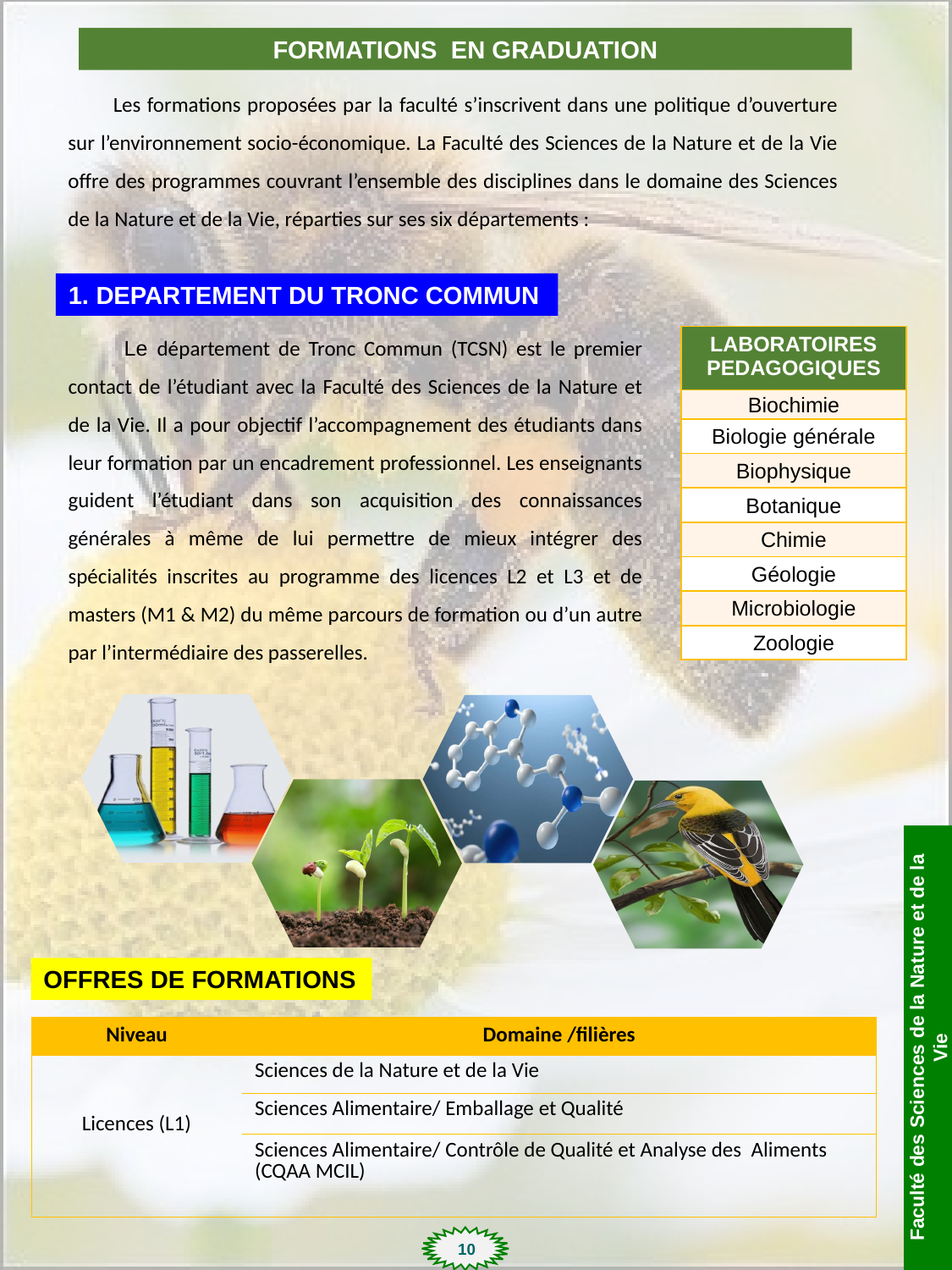

FORMATIONS  EN GRADUATION
       Les formations proposées par la faculté s’inscrivent dans une politique d’ouverture sur l’environnement socio-économique. La Faculté des Sciences de la Nature et de la Vie offre des programmes couvrant l’ensemble des disciplines dans le domaine des Sciences de la Nature et de la Vie, réparties sur ses six départements :
1. DEPARTEMENT DU TRONC COMMUN
      Le département de Tronc Commun (TCSN) est le premier contact de l’étudiant avec la Faculté des Sciences de la Nature et de la Vie. Il a pour objectif l’accompagnement des étudiants dans leur formation par un encadrement professionnel. Les enseignants guident l’étudiant dans son acquisition des connaissances générales à même de lui permettre de mieux intégrer des spécialités inscrites au programme des licences L2 et L3 et de masters (M1 & M2) du même parcours de formation ou d’un autre par l’intermédiaire des passerelles.

| LABORATOIRES PEDAGOGIQUES |
| --- |
| Biochimie |
| Biologie générale |
| Biophysique |
| Botanique |
| Chimie |
| Géologie |
| Microbiologie |
| Zoologie |

Faculté des Sciences de la Nature et de la Vie
OFFRES DE FORMATIONS
| Niveau | Domaine /filières |
| --- | --- |
| Licences (L1) | Sciences de la Nature et de la Vie |
|  | Sciences Alimentaire/ Emballage et Qualité |
|  | Sciences Alimentaire/ Contrôle de Qualité et Analyse des Aliments (CQAA MCIL) |
10